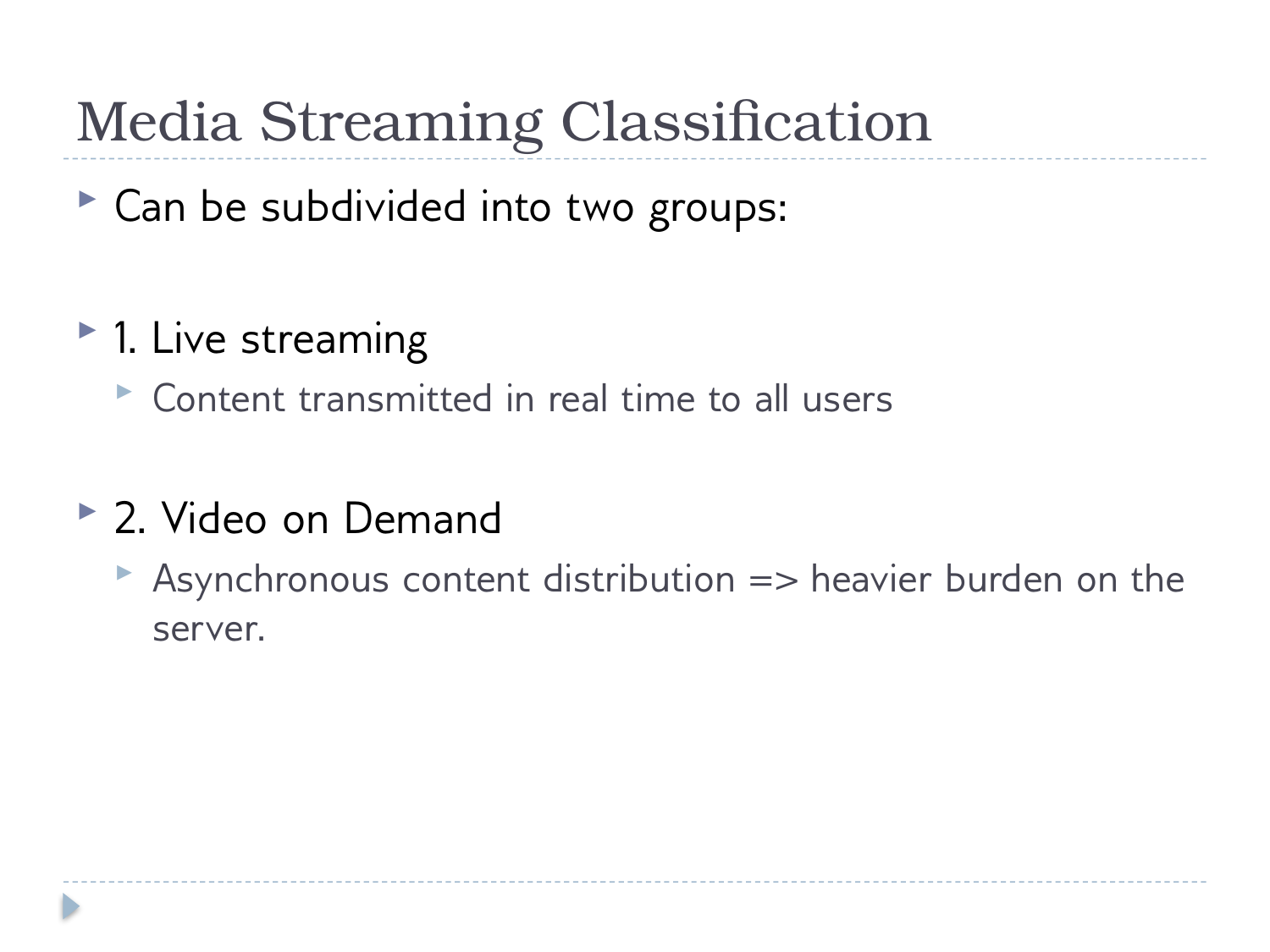

# Media Streaming Classification
Can be subdivided into two groups:

1. Live streaming
Content transmitted in real time to all users

2. Video on Demand
Asynchronous content distribution => heavier burden on the server.